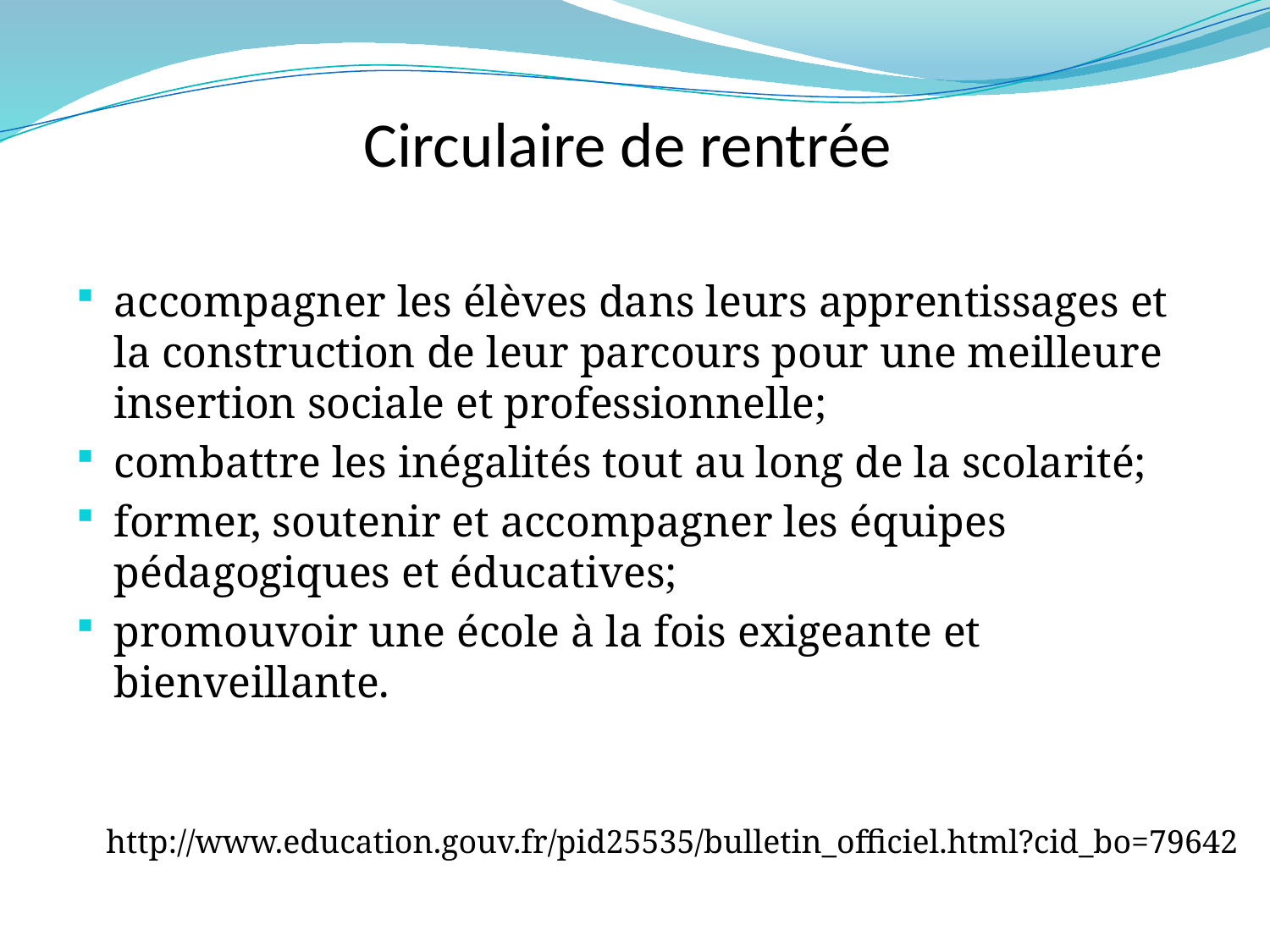

# Circulaire de rentrée
accompagner les élèves dans leurs apprentissages et la construction de leur parcours pour une meilleure insertion sociale et professionnelle;
combattre les inégalités tout au long de la scolarité;
former, soutenir et accompagner les équipes pédagogiques et éducatives;
promouvoir une école à la fois exigeante et bienveillante.

http://www.education.gouv.fr/pid25535/bulletin_officiel.html?cid_bo=79642